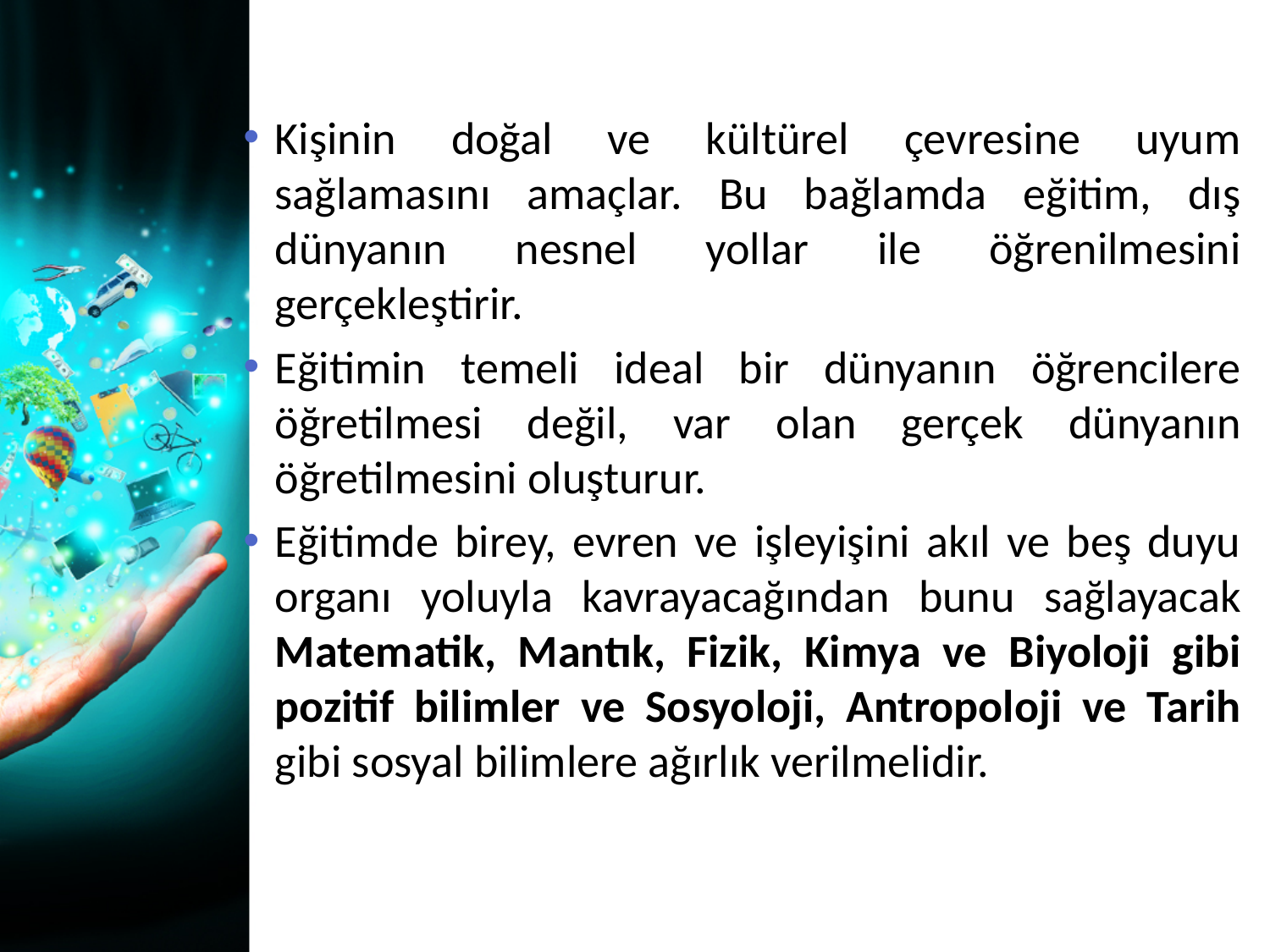

Kişinin doğal ve kültürel çevresine uyum sağlamasını amaçlar. Bu bağlamda eğitim, dış dünyanın nesnel yollar ile öğrenilmesini gerçekleştirir.
Eğitimin temeli ideal bir dünyanın öğrencilere öğretilmesi değil, var olan gerçek dünyanın öğretilmesini oluşturur.
Eğitimde birey, evren ve işleyişini akıl ve beş duyu organı yoluyla kavrayacağından bunu sağlayacak Matematik, Mantık, Fizik, Kimya ve Biyoloji gibi pozitif bilimler ve Sosyoloji, Antropoloji ve Tarih gibi sosyal bilimlere ağırlık verilmelidir.